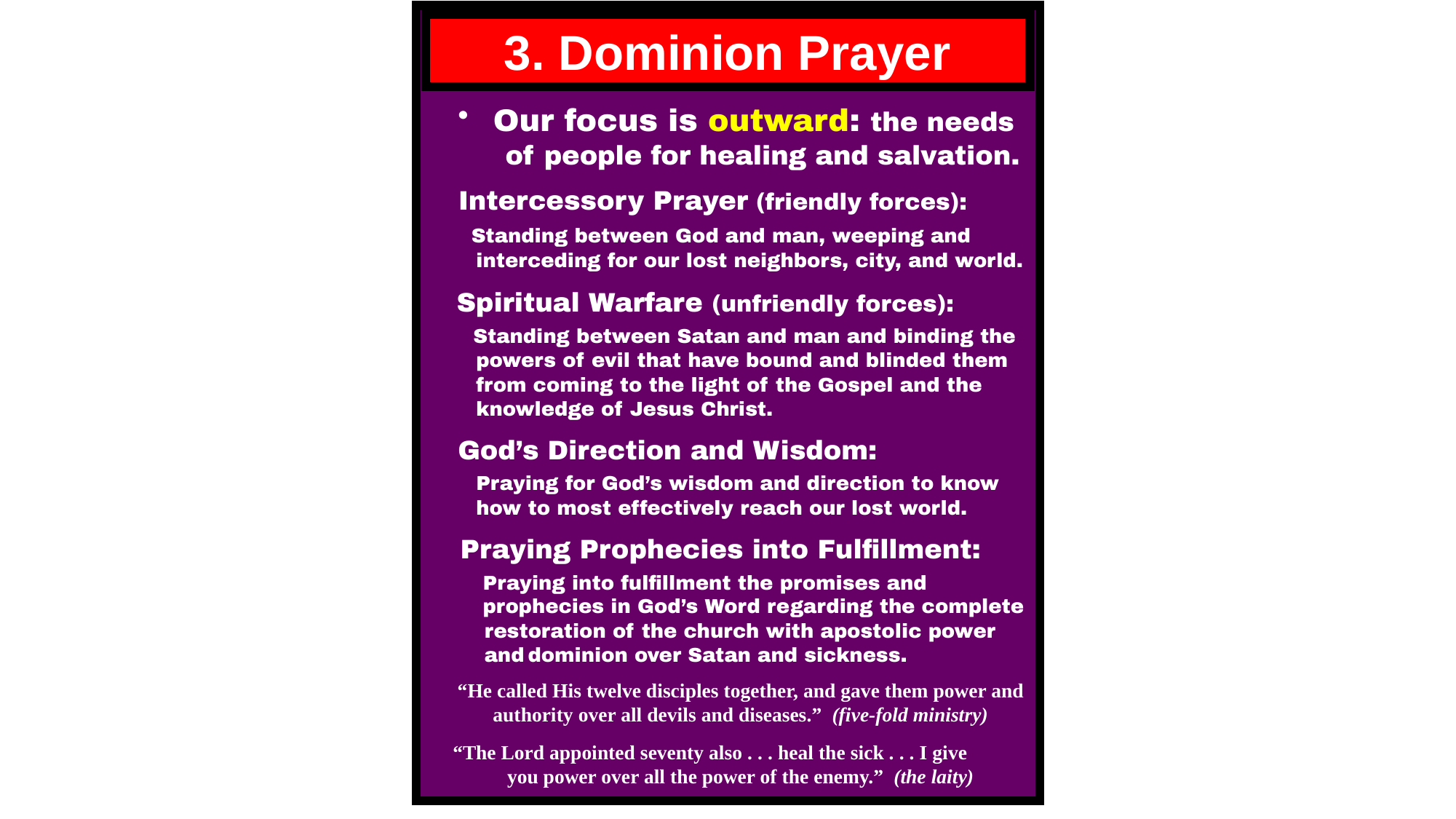

Our focus is outward: the needs
     of people for healing and salvation.

  Intercessory Prayer (friendly forces):

   Standing between God and man, weeping and
    interceding for our lost neighbors, city, and world.

 Spiritual Warfare (unfriendly forces):

    Standing between Satan and man and binding the
    powers of evil that have bound and blinded them
    from coming to the light of the Gospel and the
    knowledge of Jesus Christ.

 God’s Direction and Wisdom:

    Praying for God’s wisdom and direction to know
    how to most effectively reach our lost world.

  Praying Prophecies into Fulfillment:

     Praying into fulfillment the promises and
     prophecies in God’s Word regarding the complete restoration of the church with apostolic power and dominion over Satan and sickness.

“He called His twelve disciples together, and gave them power and authority over all devils and diseases.”  (five-fold ministry)

“The Lord appointed seventy also . . . heal the sick . . . I give             you power over all the power of the enemy.”  (the laity)

3. Dominion Prayer